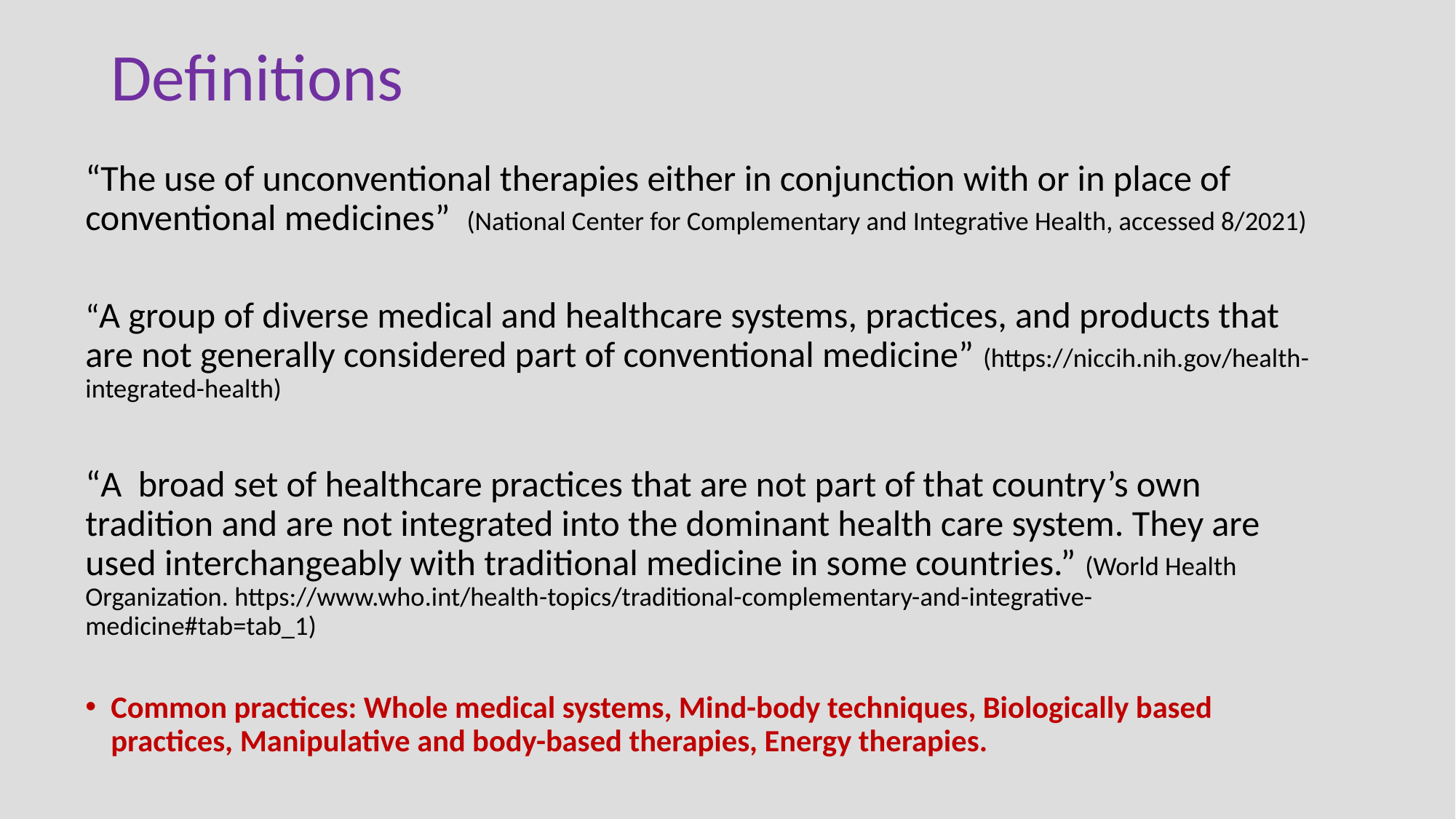

# Definitions
“The use of unconventional therapies either in conjunction with or in place of conventional medicines”  (National Center for Complementary and Integrative Health, accessed 8/2021)

“A group of diverse medical and healthcare systems, practices, and products that are not generally considered part of conventional medicine” (https://niccih.nih.gov/health-integrated-health)

“A  broad set of healthcare practices that are not part of that country’s own tradition and are not integrated into the dominant health care system. They are used interchangeably with traditional medicine in some countries.” (World Health Organization. https://www.who.int/health-topics/traditional-complementary-and-integrative-medicine#tab=tab_1)

Common practices: Whole medical systems, Mind-body techniques, Biologically based practices, Manipulative and body-based therapies, Energy therapies.